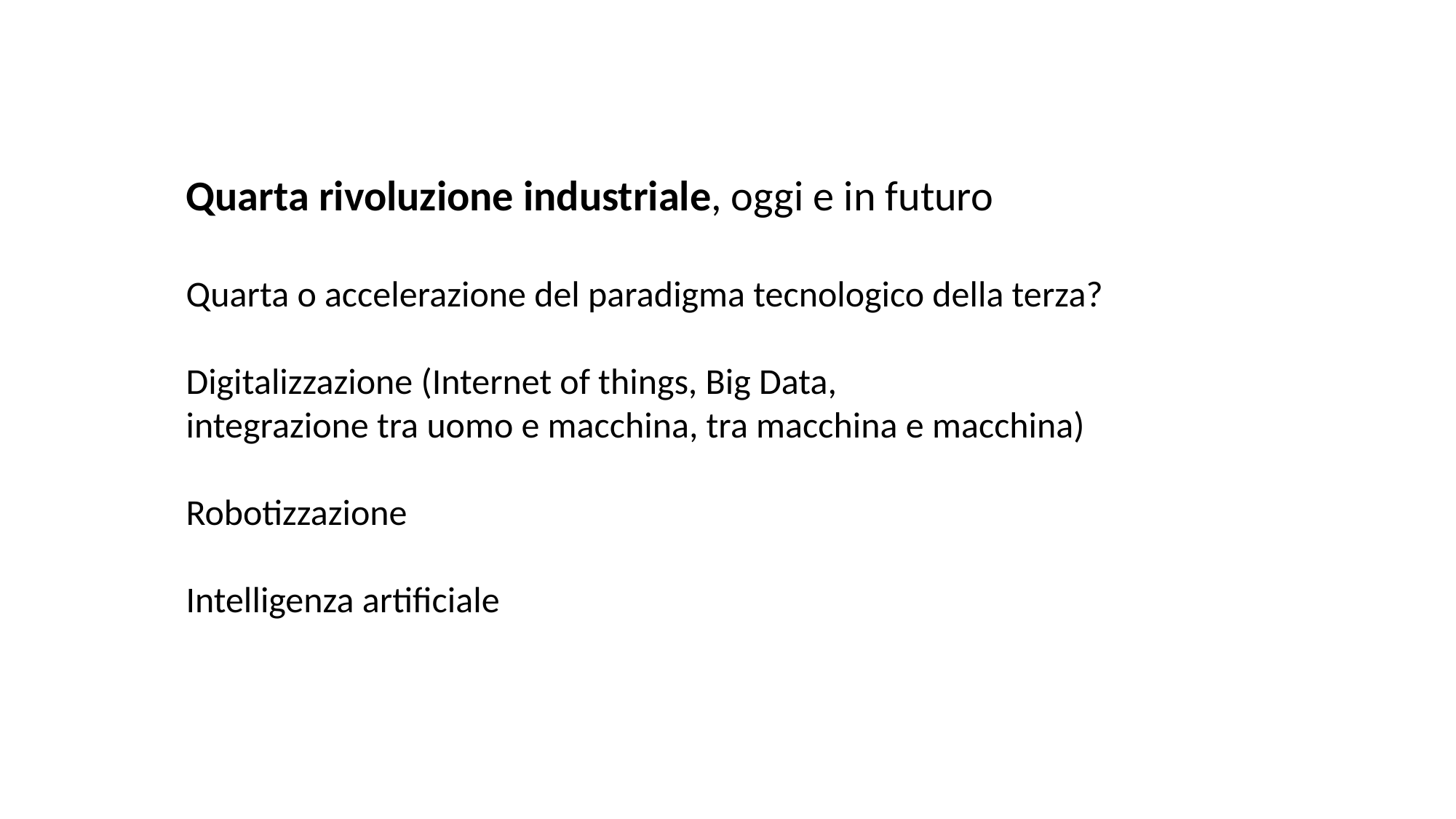

Quarta rivoluzione industriale, oggi e in futuro

Quarta o accelerazione del paradigma tecnologico della terza?

Digitalizzazione (Internet of things, Big Data,
integrazione tra uomo e macchina, tra macchina e macchina)

Robotizzazione

Intelligenza artificiale